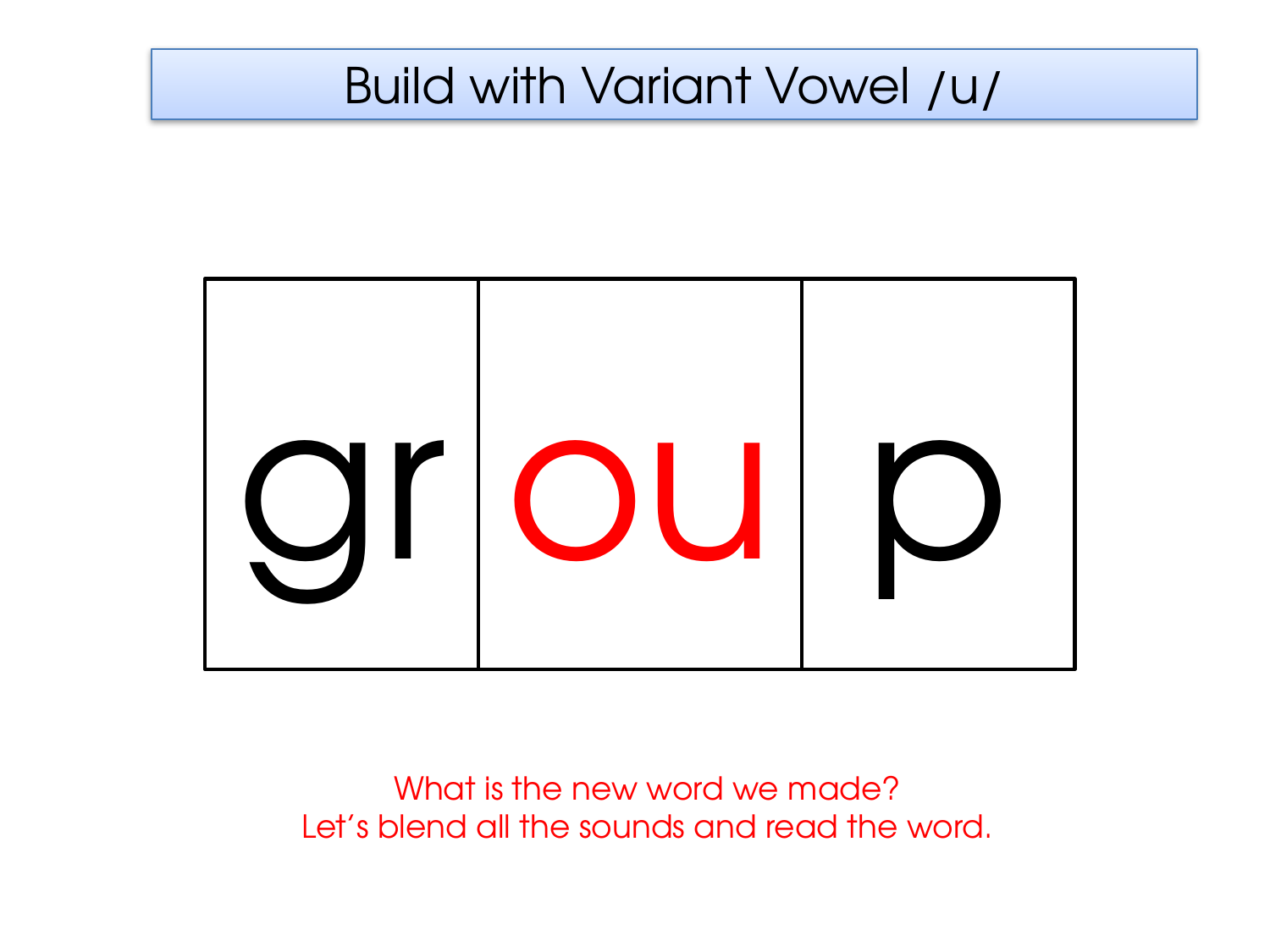

Build with Variant Vowel /u/
gr
ou
p
What is the new word we made?
Let’s blend all the sounds and read the word.